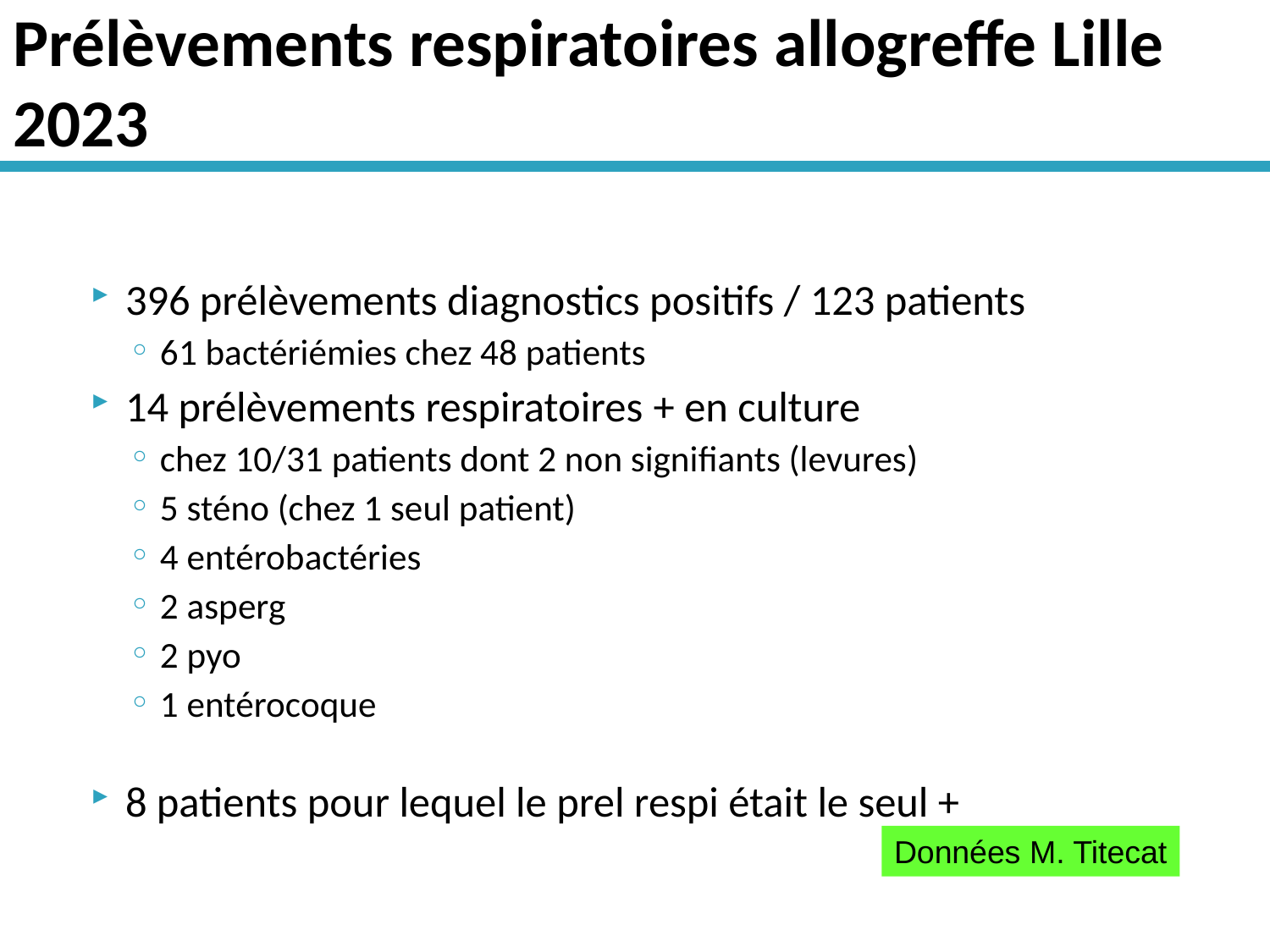

# Prélèvements respiratoires allogreffe Lille 2023
396 prélèvements diagnostics positifs / 123 patients
61 bactériémies chez 48 patients
14 prélèvements respiratoires + en culture
chez 10/31 patients dont 2 non signifiants (levures)
5 sténo (chez 1 seul patient)
4 entérobactéries
2 asperg
2 pyo
1 entérocoque
8 patients pour lequel le prel respi était le seul +
Données M. Titecat